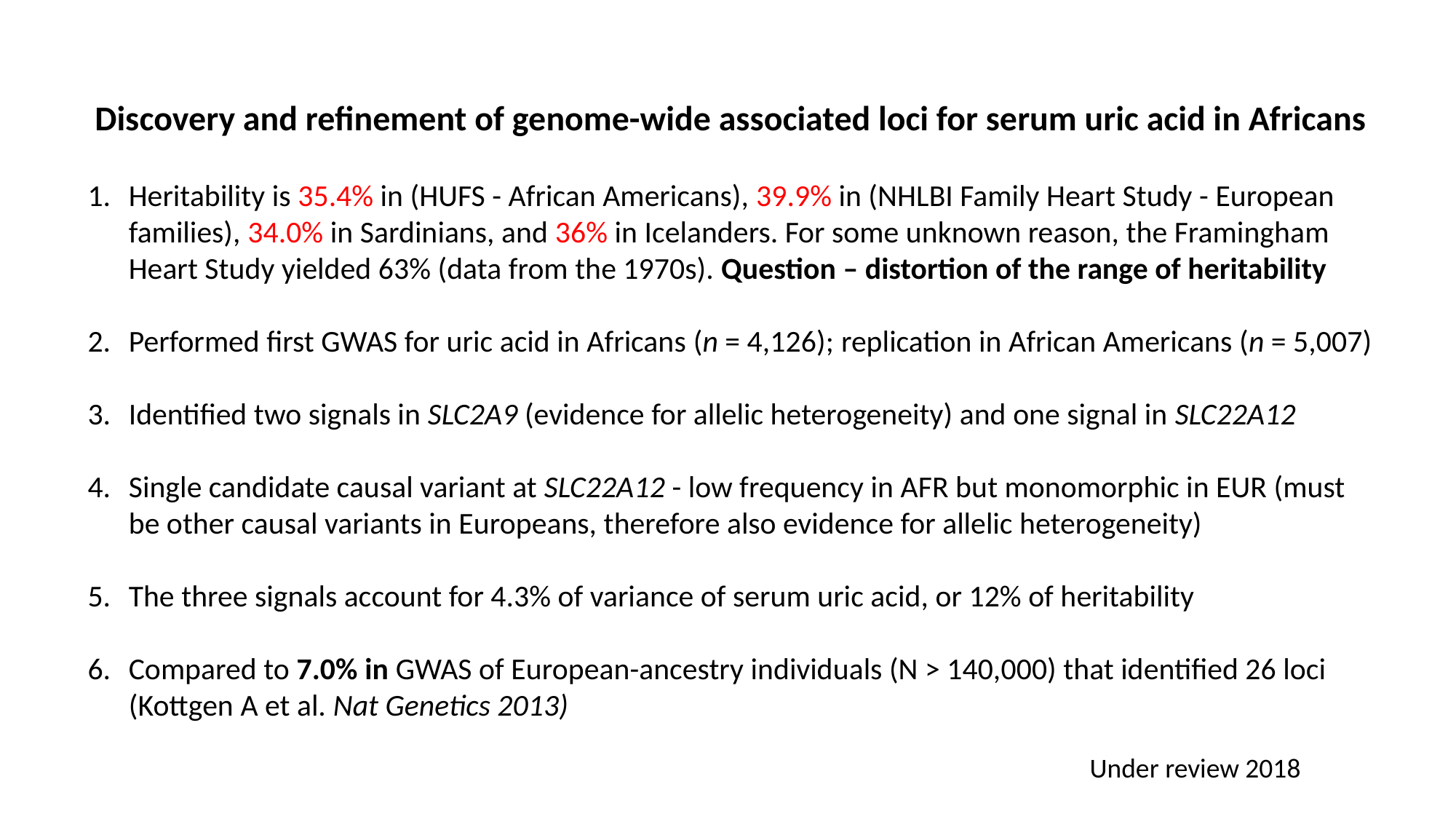

Discovery and refinement of genome-wide associated loci for serum uric acid in Africans
Heritability is 35.4% in (HUFS - African Americans), 39.9% in (NHLBI Family Heart Study - European families), 34.0% in Sardinians, and 36% in Icelanders. For some unknown reason, the Framingham Heart Study yielded 63% (data from the 1970s). Question – distortion of the range of heritability

Performed first GWAS for uric acid in Africans (n = 4,126); replication in African Americans (n = 5,007)

Identified two signals in SLC2A9 (evidence for allelic heterogeneity) and one signal in SLC22A12

Single candidate causal variant at SLC22A12 - low frequency in AFR but monomorphic in EUR (must be other causal variants in Europeans, therefore also evidence for allelic heterogeneity)

The three signals account for 4.3% of variance of serum uric acid, or 12% of heritability

Compared to 7.0% in GWAS of European-ancestry individuals (N > 140,000) that identified 26 loci (Kottgen A et al. Nat Genetics 2013)
Under review 2018